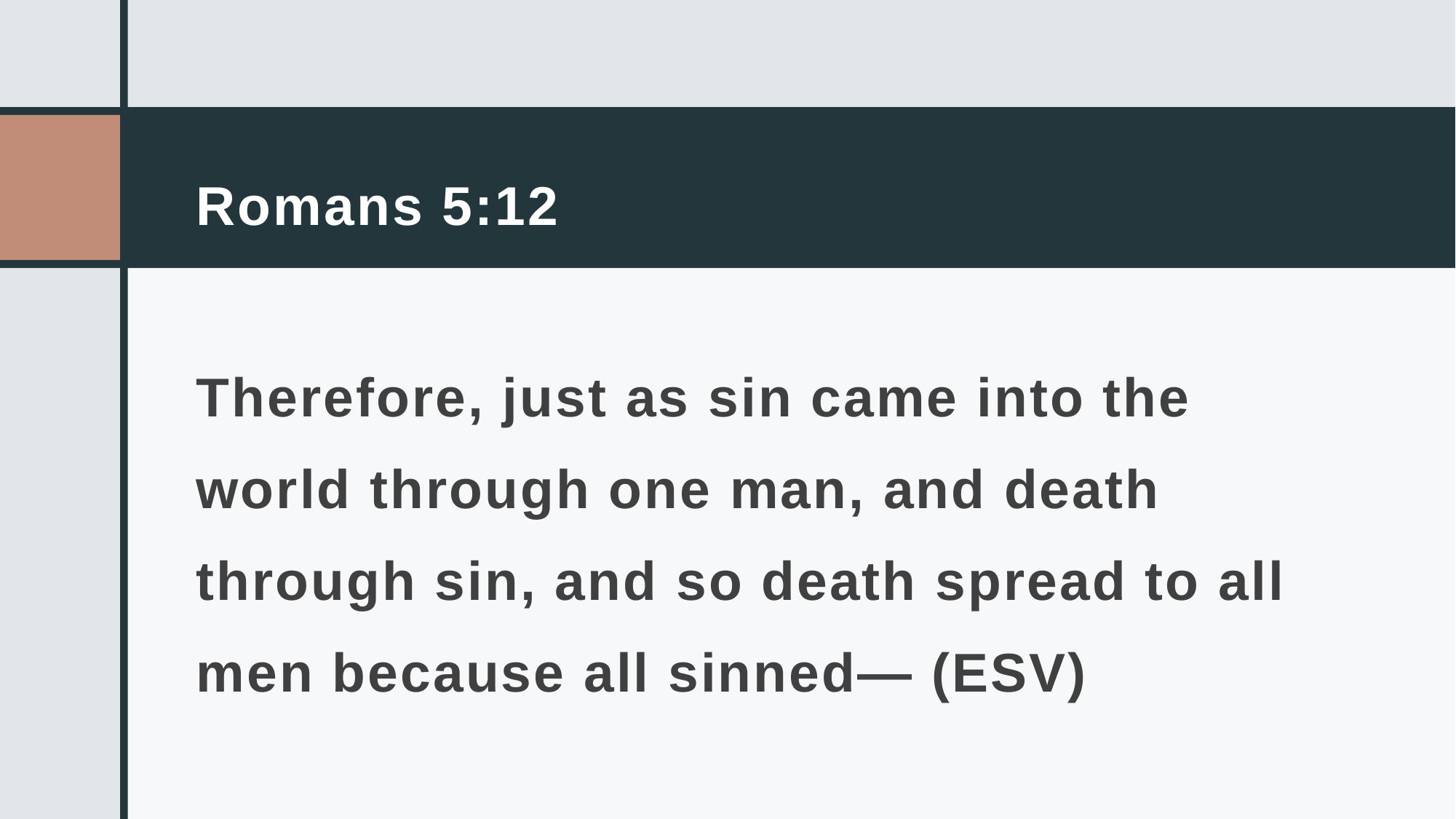

# Romans 5:12

Therefore, just as sin came into the world through one man, and death through sin, and so death spread to all men because all sinned— (ESV)